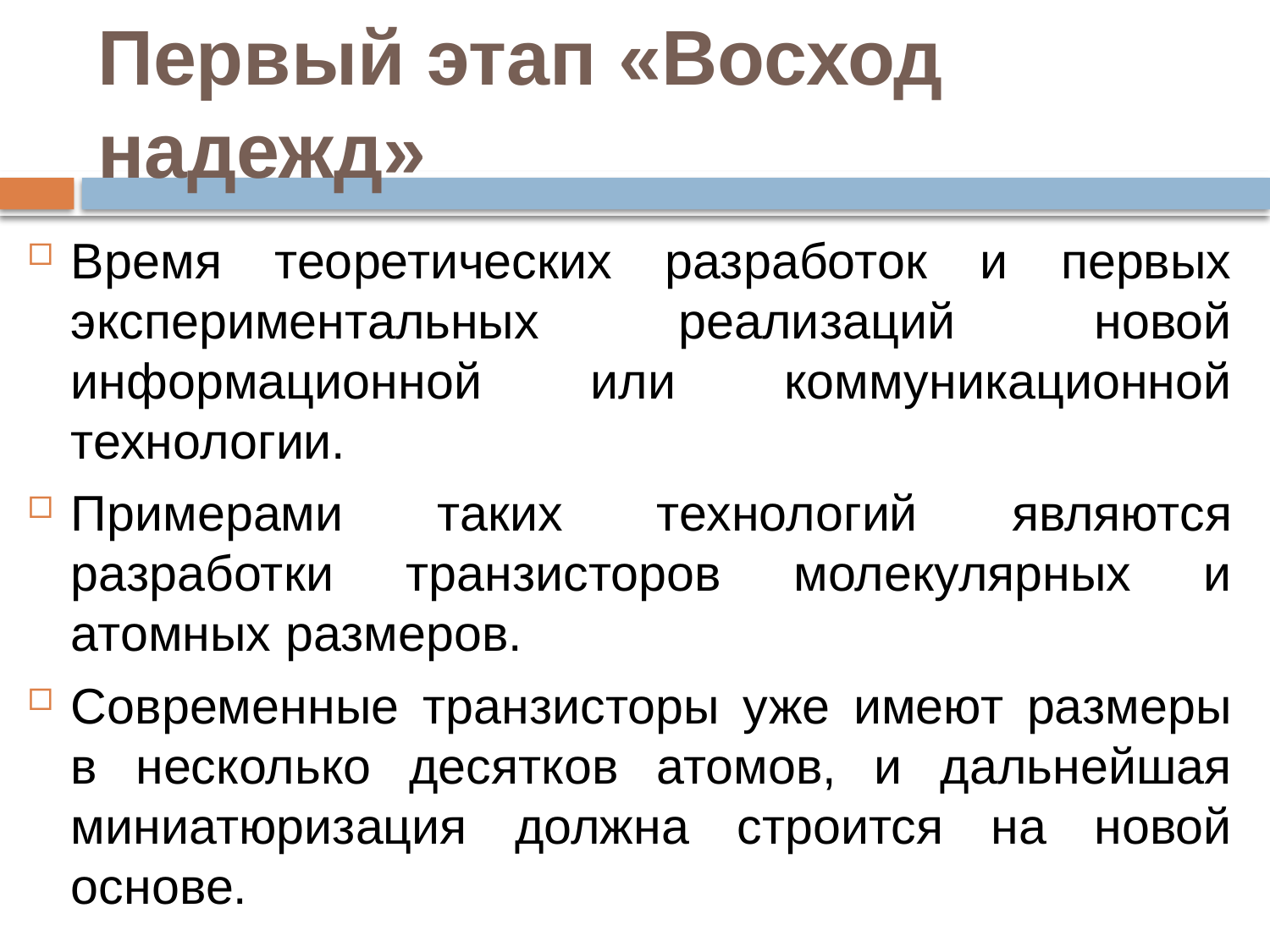

# Первый этап «Восход надежд»
Время теоретических разработок и первых экспериментальных реализаций новой информационной или коммуникационной технологии.
Примерами таких технологий являются разработки транзисторов молекулярных и атомных размеров.
Современные транзисторы уже имеют размеры в несколько десятков атомов, и дальнейшая миниатюризация должна строится на новой основе.